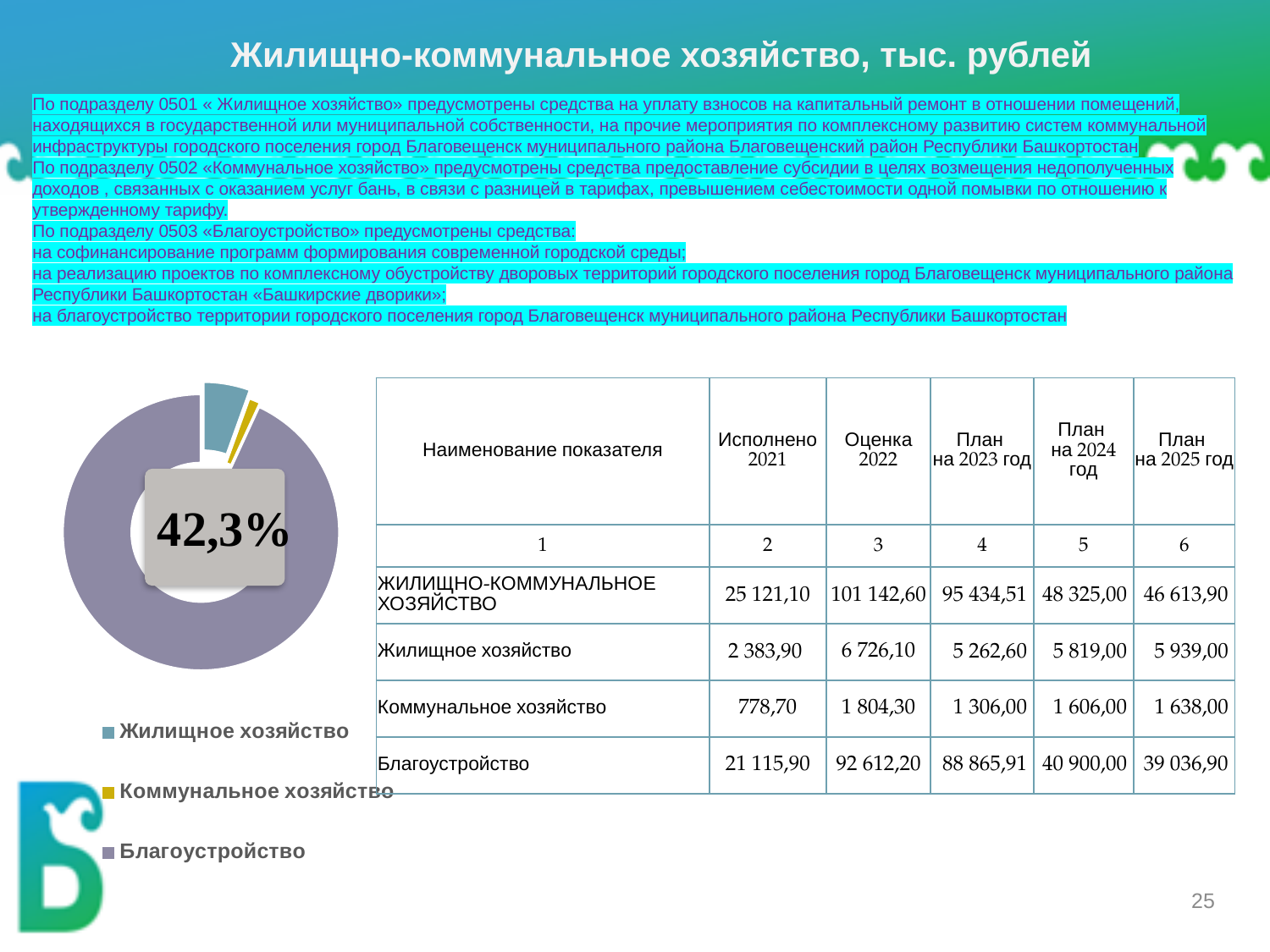

Жилищно-коммунальное хозяйство, тыс. рублей
# По подразделу 0501 « Жилищное хозяйство» предусмотрены средства на уплату взносов на капитальный ремонт в отношении помещений, находящихся в государственной или муниципальной собственности, на прочие мероприятия по комплексному развитию систем коммунальной инфраструктуры городского поселения город Благовещенск муниципального района Благовещенский район Республики Башкортостан По подразделу 0502 «Коммунальное хозяйство» предусмотрены средства предоставление субсидии в целях возмещения недополученных доходов , связанных с оказанием услуг бань, в связи с разницей в тарифах, превышением себестоимости одной помывки по отношению к утвержденному тарифу. По подразделу 0503 «Благоустройство» предусмотрены средства: на софинансирование программ формирования современной городской среды; на реализацию проектов по комплексному обустройству дворовых территорий городского поселения город Благовещенск муниципального района Республики Башкортостан «Башкирские дворики»; на благоустройство территории городского поселения город Благовещенск муниципального района Республики Башкортостан

### Chart

| Category | 2022 год |
|---|---|
| Жилищное хозяйство | 5262.6 |
| Коммунальное хозяйство | 1306.0 |
| Благоустройство | 88865.91 |
| Наименование показателя | Исполнено 2021 | Оценка 2022 | План на 2023 год | План на 2024 год | План на 2025 год |
| --- | --- | --- | --- | --- | --- |
| 1 | 2 | 3 | 4 | 5 | 6 |
| ЖИЛИЩНО-КОММУНАЛЬНОЕ ХОЗЯЙСТВО | 25 121,10 | 101 142,60 | 95 434,51 | 48 325,00 | 46 613,90 |
| Жилищное хозяйство | 2 383,90 | 6 726,10 | 5 262,60 | 5 819,00 | 5 939,00 |
| Коммунальное хозяйство | 778,70 | 1 804,30 | 1 306,00 | 1 606,00 | 1 638,00 |
| Благоустройство | 21 115,90 | 92 612,20 | 88 865,91 | 40 900,00 | 39 036,90 |

42,3%
25